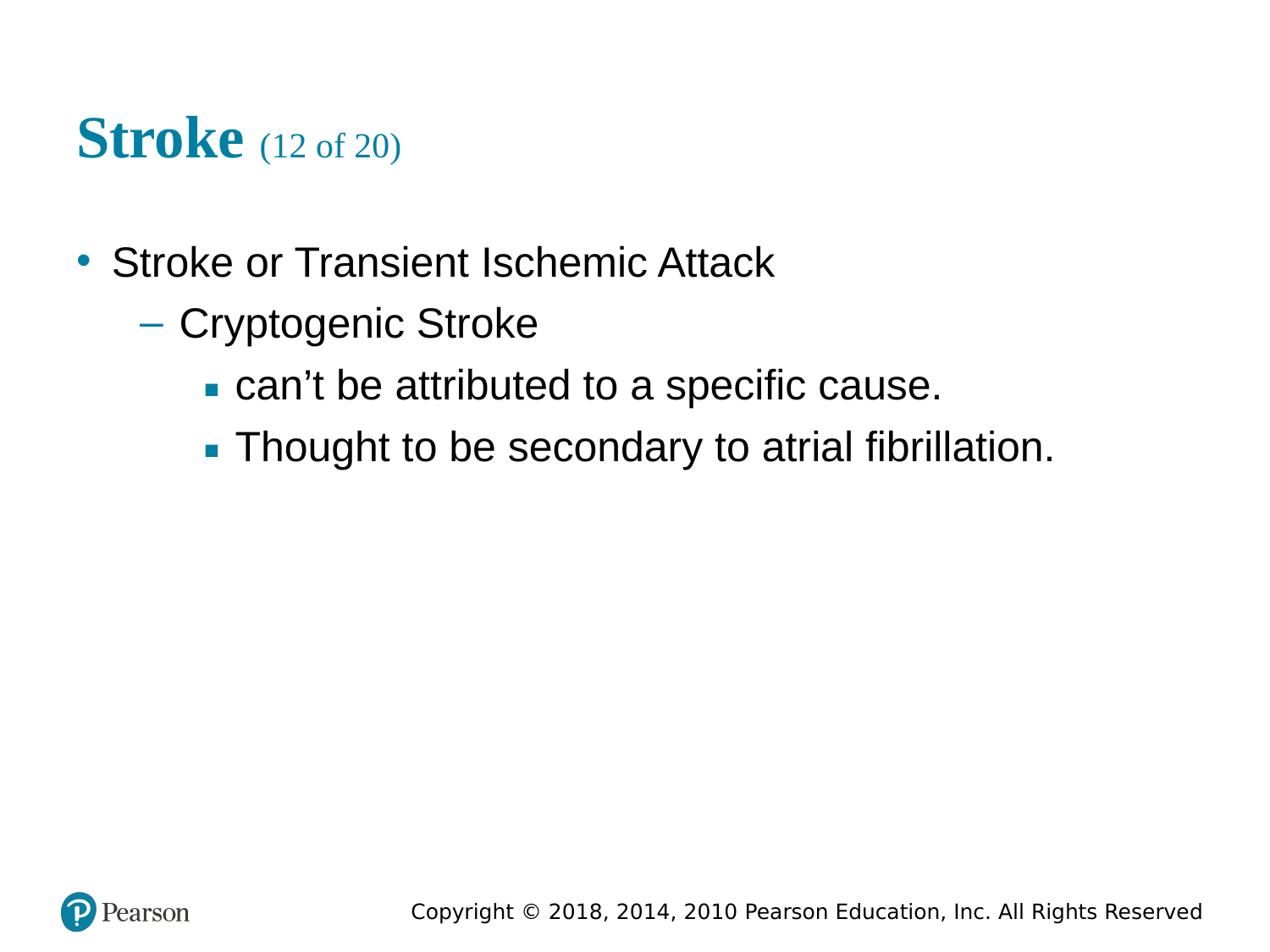

# Stroke (12 of 20)
Stroke or Transient Ischemic Attack
Cryptogenic Stroke
can’t be attributed to a specific cause.
Thought to be secondary to atrial fibrillation.